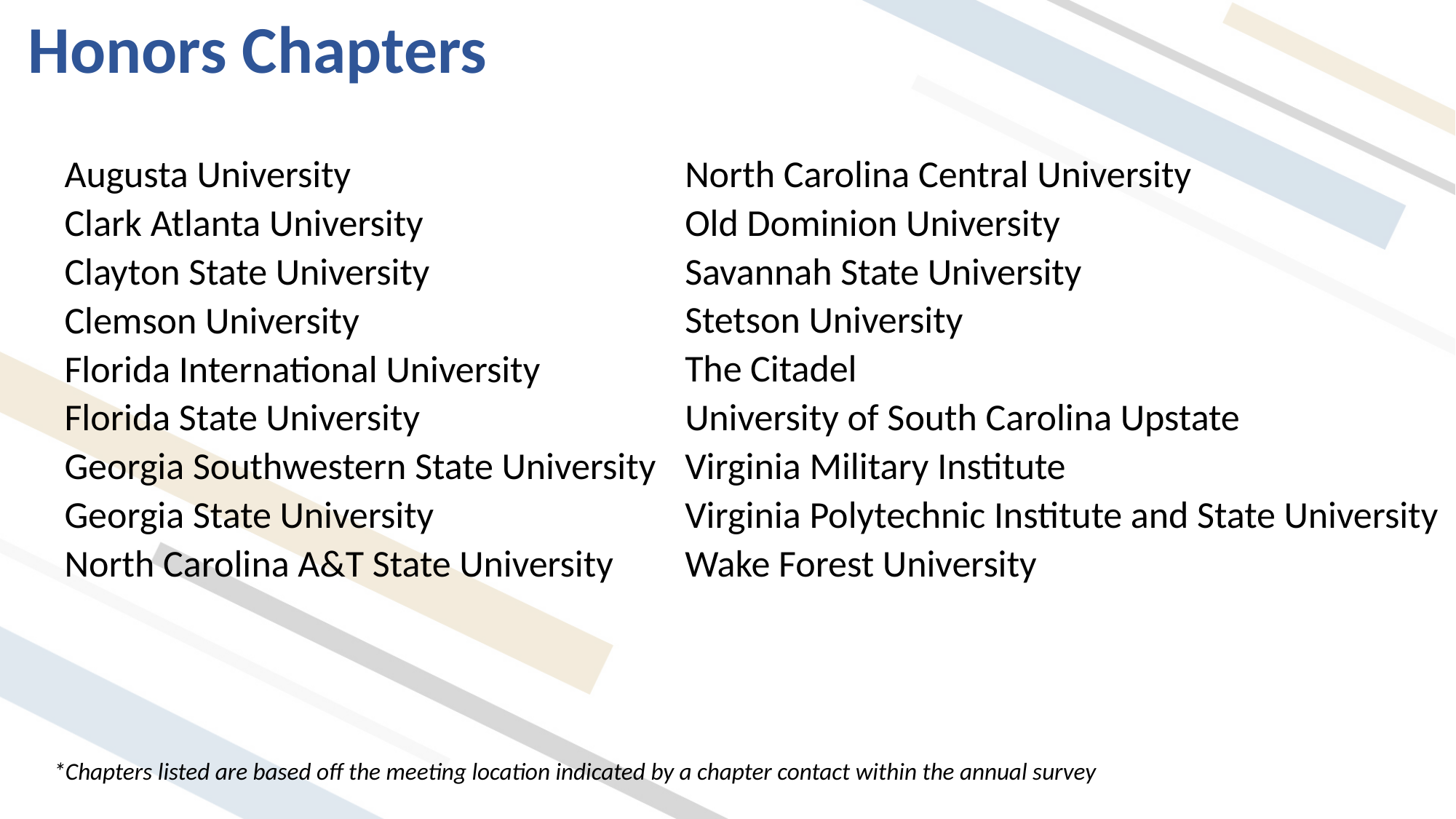

# Honors Chapters
Augusta University
Clark Atlanta University
Clayton State University
Clemson University
Florida International University
Florida State University
Georgia Southwestern State University
Georgia State University
North Carolina A&T State University

North Carolina Central University
Old Dominion University
Savannah State University
Stetson University
The Citadel
University of South Carolina Upstate
Virginia Military Institute
Virginia Polytechnic Institute and State University
Wake Forest University
*Chapters listed are based off the meeting location indicated by a chapter contact within the annual survey